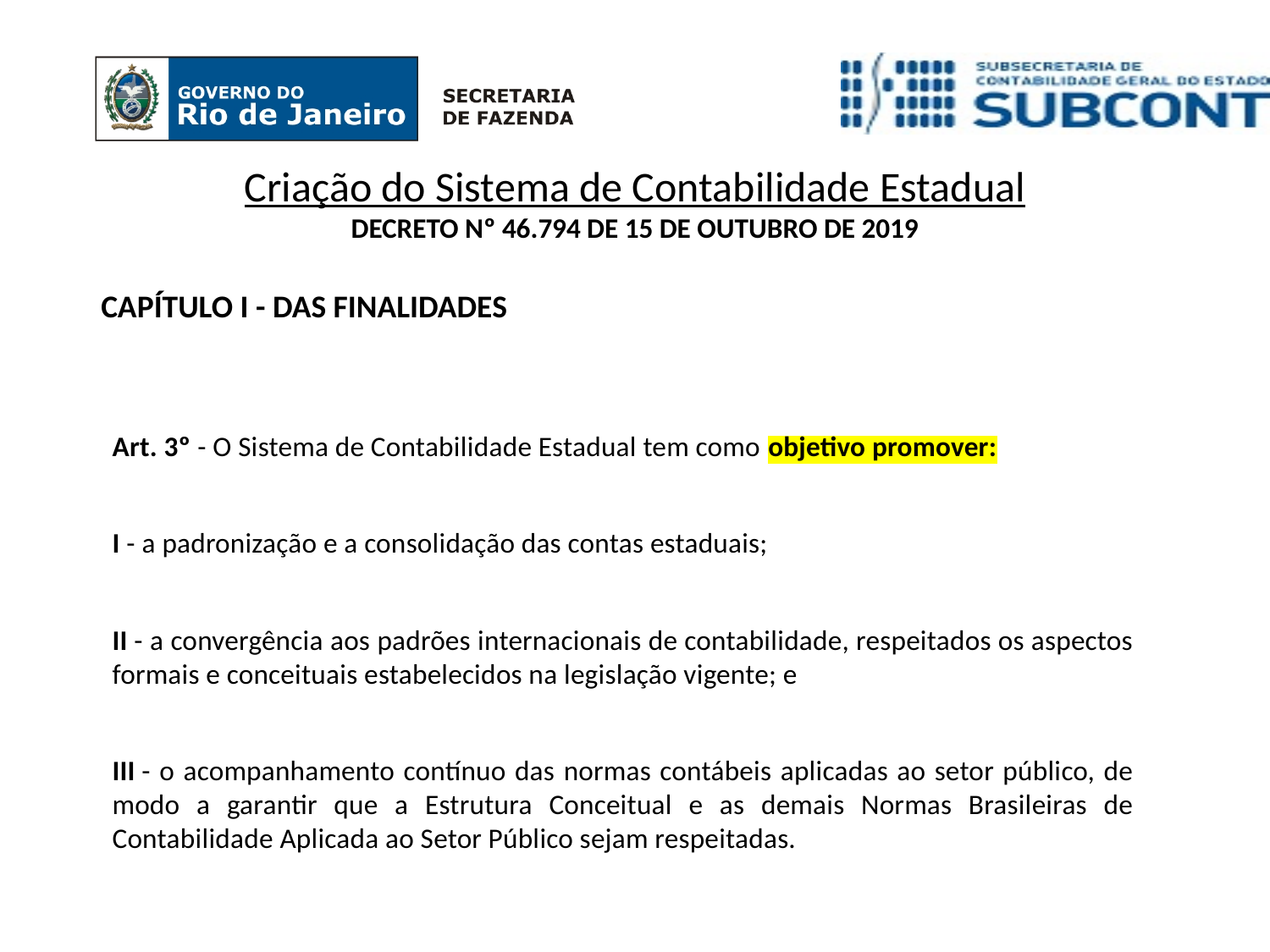

Criação do Sistema de Contabilidade Estadual
DECRETO Nº 46.794 DE 15 DE OUTUBRO DE 2019
CAPÍTULO I - DAS FINALIDADES
Art. 3º - O Sistema de Contabilidade Estadual tem como objetivo promover:

I - a padronização e a consolidação das contas estaduais;

II - a convergência aos padrões internacionais de contabilidade, respeitados os aspectos formais e conceituais estabelecidos na legislação vigente; e

III - o acompanhamento contínuo das normas contábeis aplicadas ao setor público, de modo a garantir que a Estrutura Conceitual e as demais Normas Brasileiras de Contabilidade Aplicada ao Setor Público sejam respeitadas.